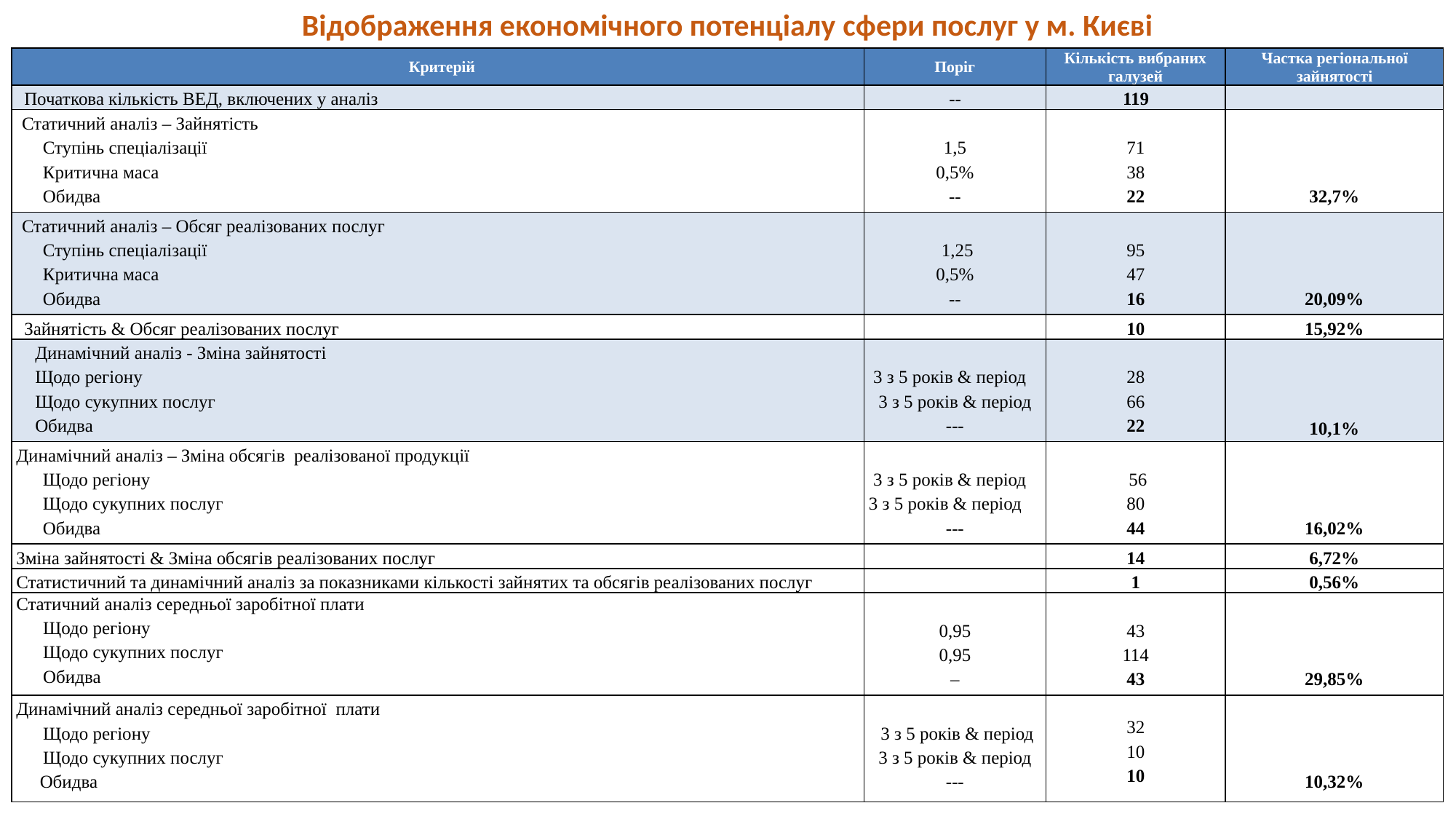

Відображення економічного потенціалу сфери послуг у м. Києві
| Критерій | Поріг | Кількість вибраних галузей | Частка регіональної зайнятості |
| --- | --- | --- | --- |
| Початкова кількість ВЕД, включених у аналіз | -- | 119 |  |
| Статичний аналіз – Зайнятість Ступінь спеціалізації Критична маса Обидва | 1,5 0,5% -- | 71 38 22 | 32,7% |
| Статичний аналіз – Обсяг реалізованих послуг Ступінь спеціалізації Критична маса Обидва | 1,25 0,5% -- | 95 47 16 | 20,09% |
| Зайнятість & Обсяг реалізованих послуг |  | 10 | 15,92% |
| Динамічний аналіз - Зміна зайнятості Щодо регіону Щодо сукупних послуг Обидва | 3 з 5 років & період 3 з 5 років & період --- | 28 66 22 | 10,1% |
| Динамічний аналіз – Зміна обсягів реалізованої продукції Щодо регіону Щодо сукупних послуг Обидва | 3 з 5 років & період 3 з 5 років & період --- | 56 80 44 | 16,02% |
| Зміна зайнятості & Зміна обсягів реалізованих послуг |  | 14 | 6,72% |
| Статистичний та динамічний аналіз за показниками кількості зайнятих та обсягів реалізованих послуг |  | 1 | 0,56% |
| Статичний аналіз середньої заробітної плати Щодо регіону Щодо сукупних послуг Обидва | 0,95 0,95 – | 43 114 43 | 29,85% |
| Динамічний аналіз середньої заробітної плати Щодо регіону Щодо сукупних послуг Обидва | 3 з 5 років & період 3 з 5 років & період --- | 32 10 10 | 10,32% |